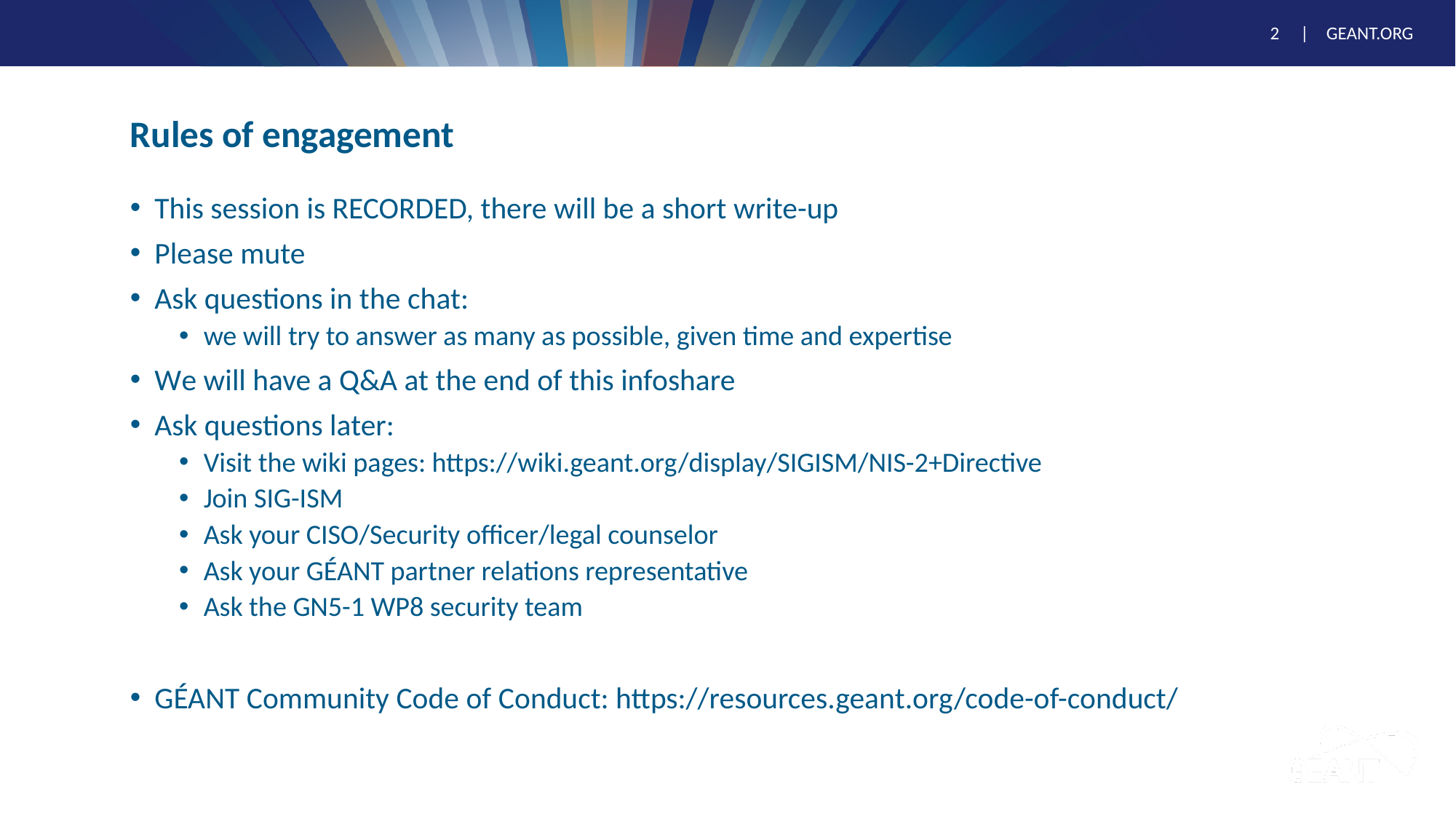

# Rules of engagement
This session is RECORDED, there will be a short write-up
Please mute
Ask questions in the chat:
we will try to answer as many as possible, given time and expertise
We will have a Q&A at the end of this infoshare
Ask questions later:
Visit the wiki pages: https://wiki.geant.org/display/SIGISM/NIS-2+Directive
Join SIG-ISM
Ask your CISO/Security officer/legal counselor
Ask your GÉANT partner relations representative
Ask the GN5-1 WP8 security team

GÉANT Community Code of Conduct: https://resources.geant.org/code-of-conduct/